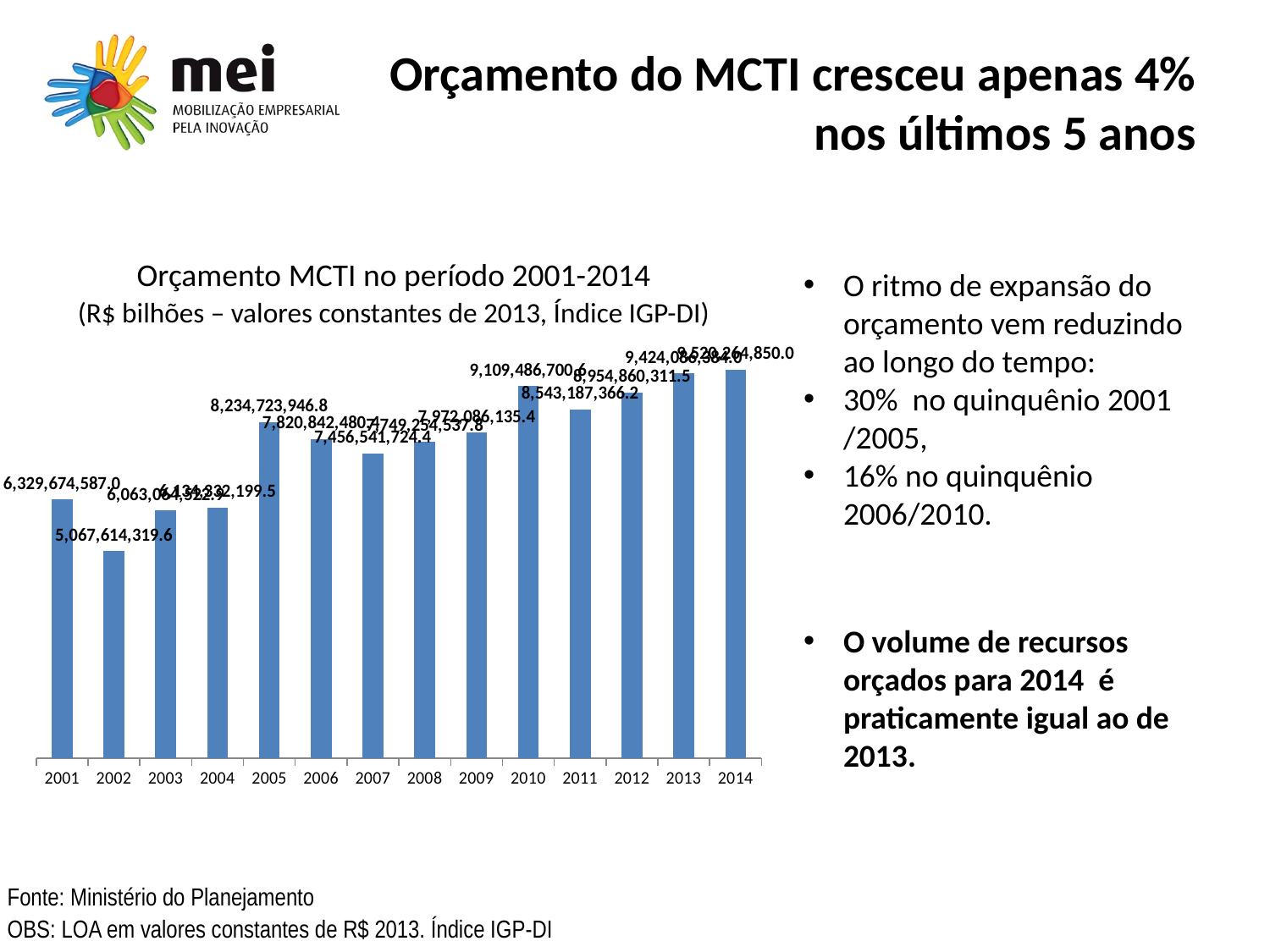

# Orçamento do MCTI cresceu apenas 4% nos últimos 5 anos
Orçamento MCTI no período 2001-2014
(R$ bilhões – valores constantes de 2013, Índice IGP-DI)
O ritmo de expansão do orçamento vem reduzindo ao longo do tempo:
30%  no quinquênio 2001 /2005,
16% no quinquênio 2006/2010.

### Chart

| Category | R$constantes de 2013 |
|---|---|
| 2001 | 6329674587.045809 |
| 2002 | 5067614319.56782 |
| 2003 | 6063064522.879667 |
| 2004 | 6134332199.51558 |
| 2005 | 8234723946.819239 |
| 2006 | 7820842480.387641 |
| 2007 | 7456541724.3533745 |
| 2008 | 7749254537.763392 |
| 2009 | 7972086135.370231 |
| 2010 | 9109486700.554113 |
| 2011 | 8543187366.239882 |
| 2012 | 8954860311.505201 |
| 2013 | 9424086384.0 |
| 2014 | 9520264850.0 |
O volume de recursos  orçados para 2014  é praticamente igual ao de 2013.
Fonte: Ministério do Planejamento
OBS: LOA em valores constantes de R$ 2013. Índice IGP-DI